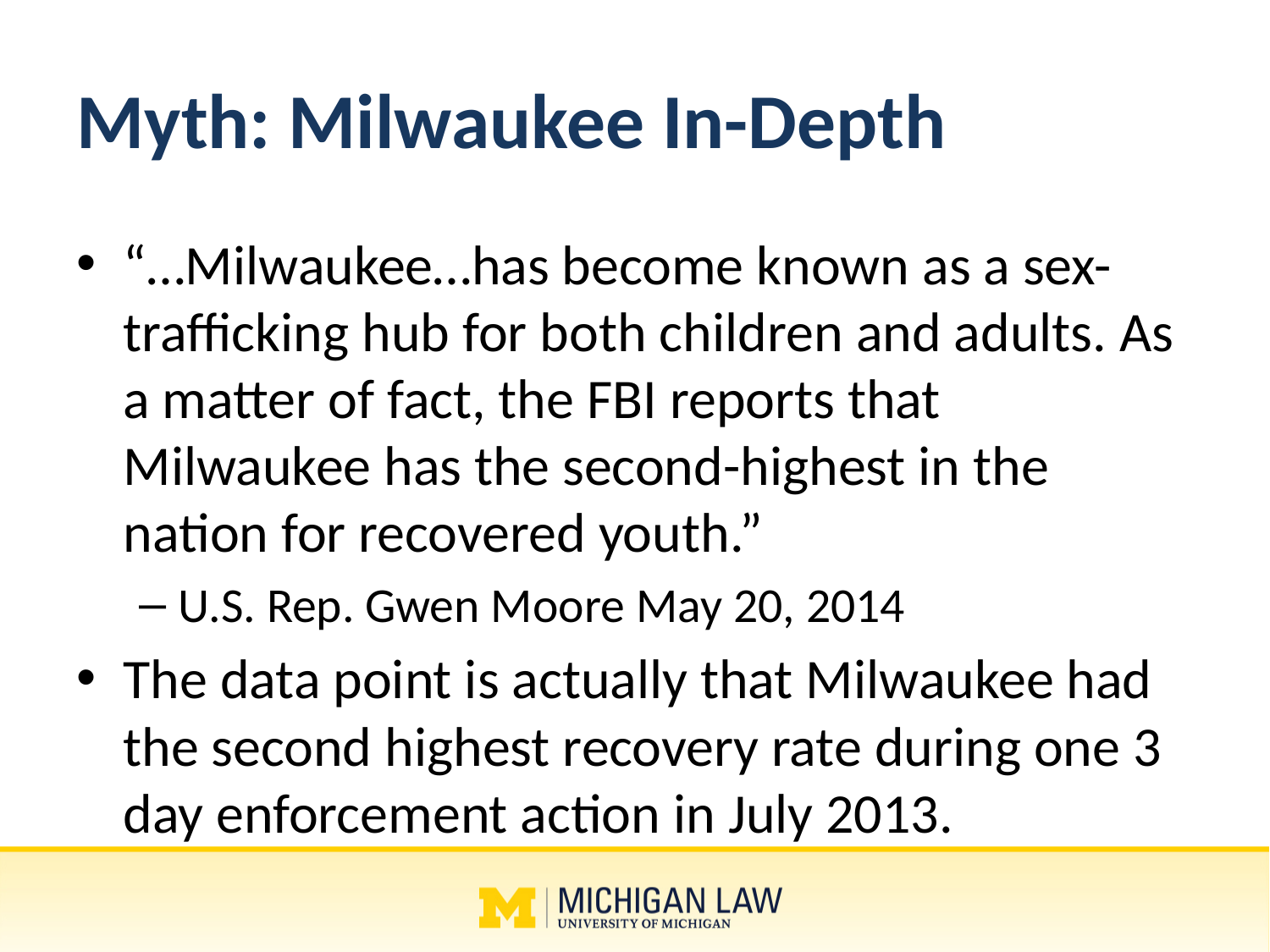

# Myth: Milwaukee In-Depth
“…Milwaukee…has become known as a sex-trafficking hub for both children and adults. As a matter of fact, the FBI reports that Milwaukee has the second-highest in the nation for recovered youth.”
U.S. Rep. Gwen Moore May 20, 2014
The data point is actually that Milwaukee had the second highest recovery rate during one 3 day enforcement action in July 2013.